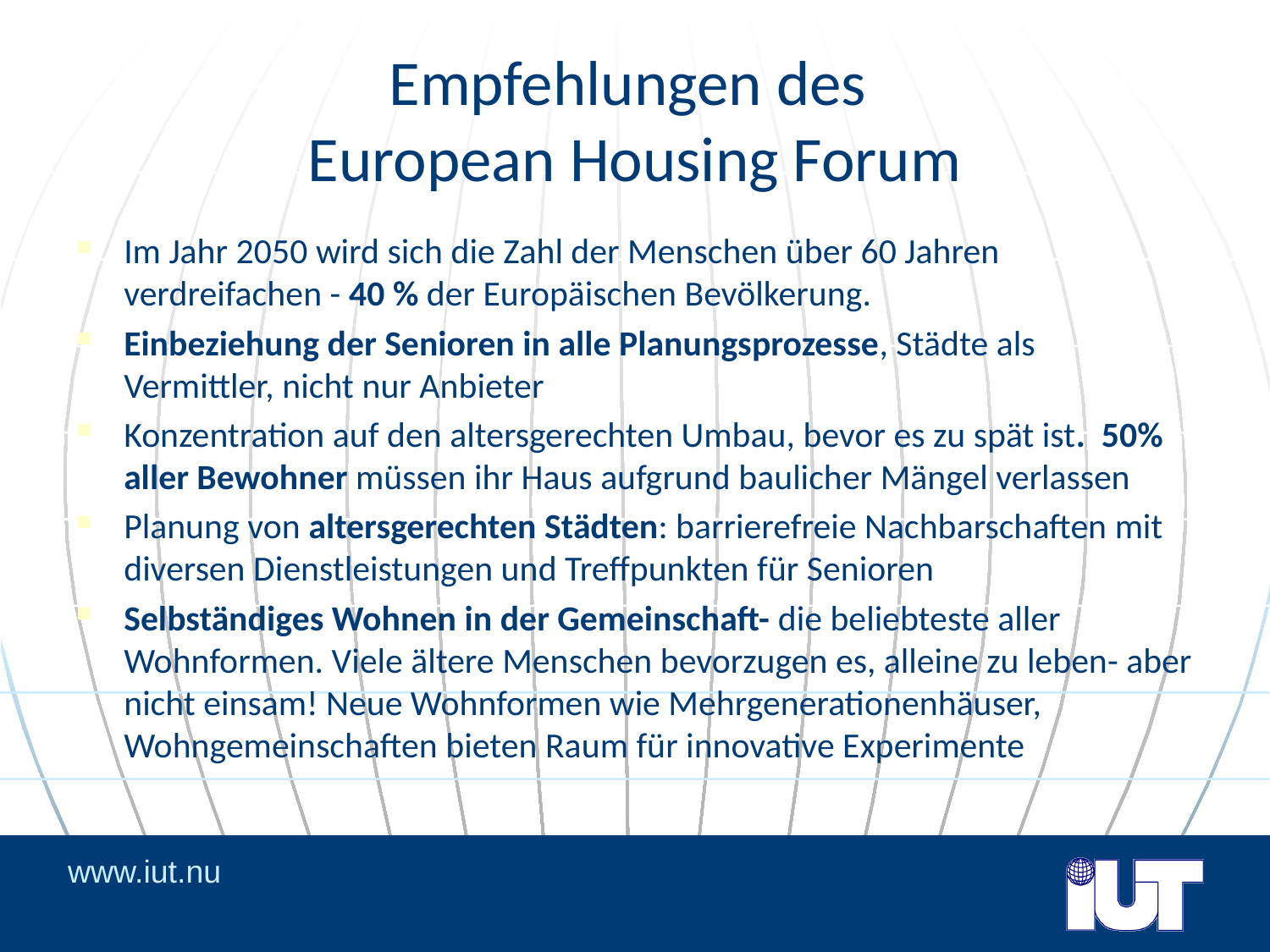

# Empfehlungen des European Housing Forum
Im Jahr 2050 wird sich die Zahl der Menschen über 60 Jahren verdreifachen - 40 % der Europäischen Bevölkerung.
Einbeziehung der Senioren in alle Planungsprozesse, Städte als Vermittler, nicht nur Anbieter
Konzentration auf den altersgerechten Umbau, bevor es zu spät ist.  50% aller Bewohner müssen ihr Haus aufgrund baulicher Mängel verlassen
Planung von altersgerechten Städten: barrierefreie Nachbarschaften mit diversen Dienstleistungen und Treffpunkten für Senioren
Selbständiges Wohnen in der Gemeinschaft- die beliebteste aller Wohnformen. Viele ältere Menschen bevorzugen es, alleine zu leben- aber nicht einsam! Neue Wohnformen wie Mehrgenerationenhäuser, Wohngemeinschaften bieten Raum für innovative Experimente